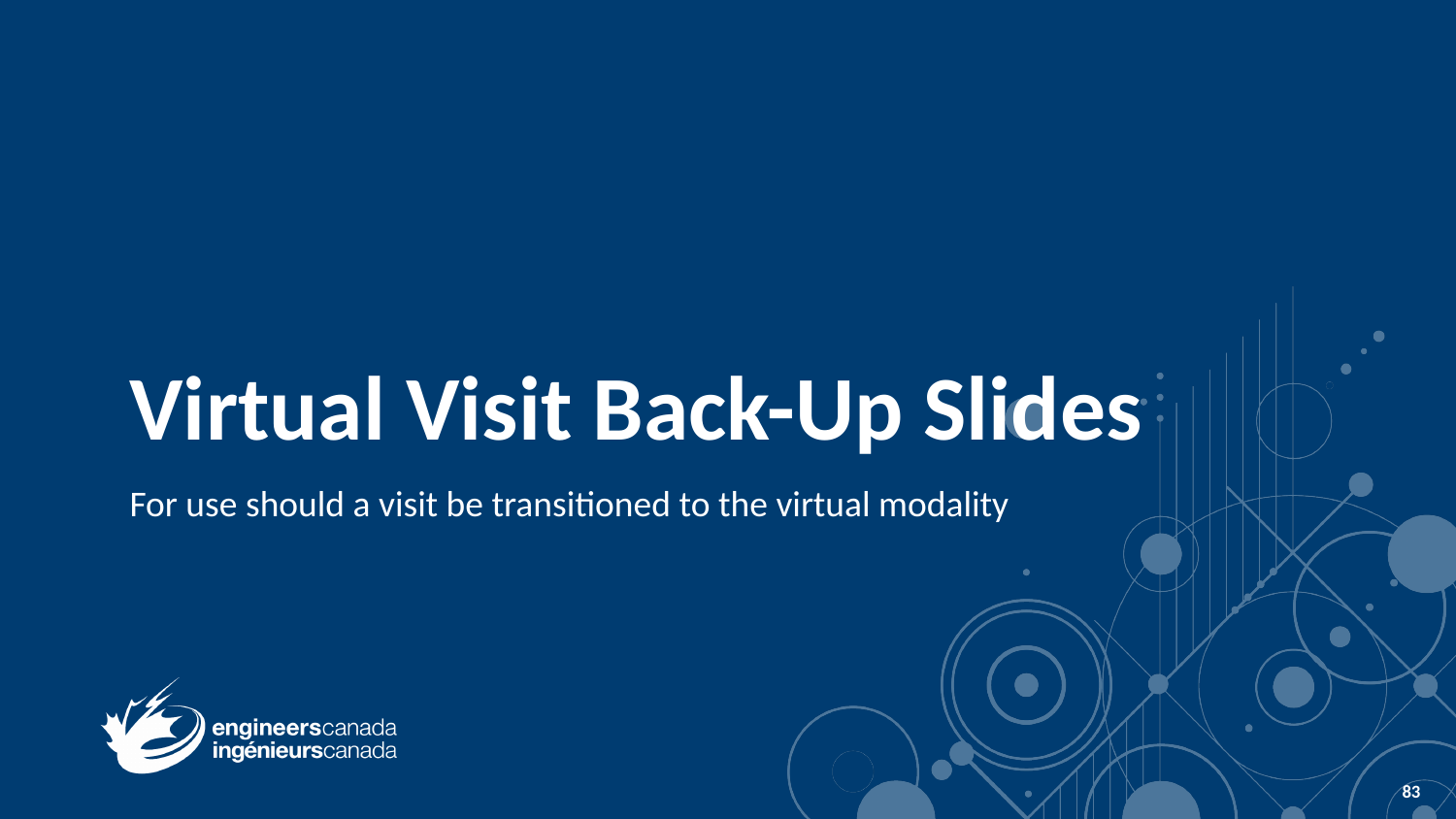

# Virtual Visit Back-Up Slides
For use should a visit be transitioned to the virtual modality
83